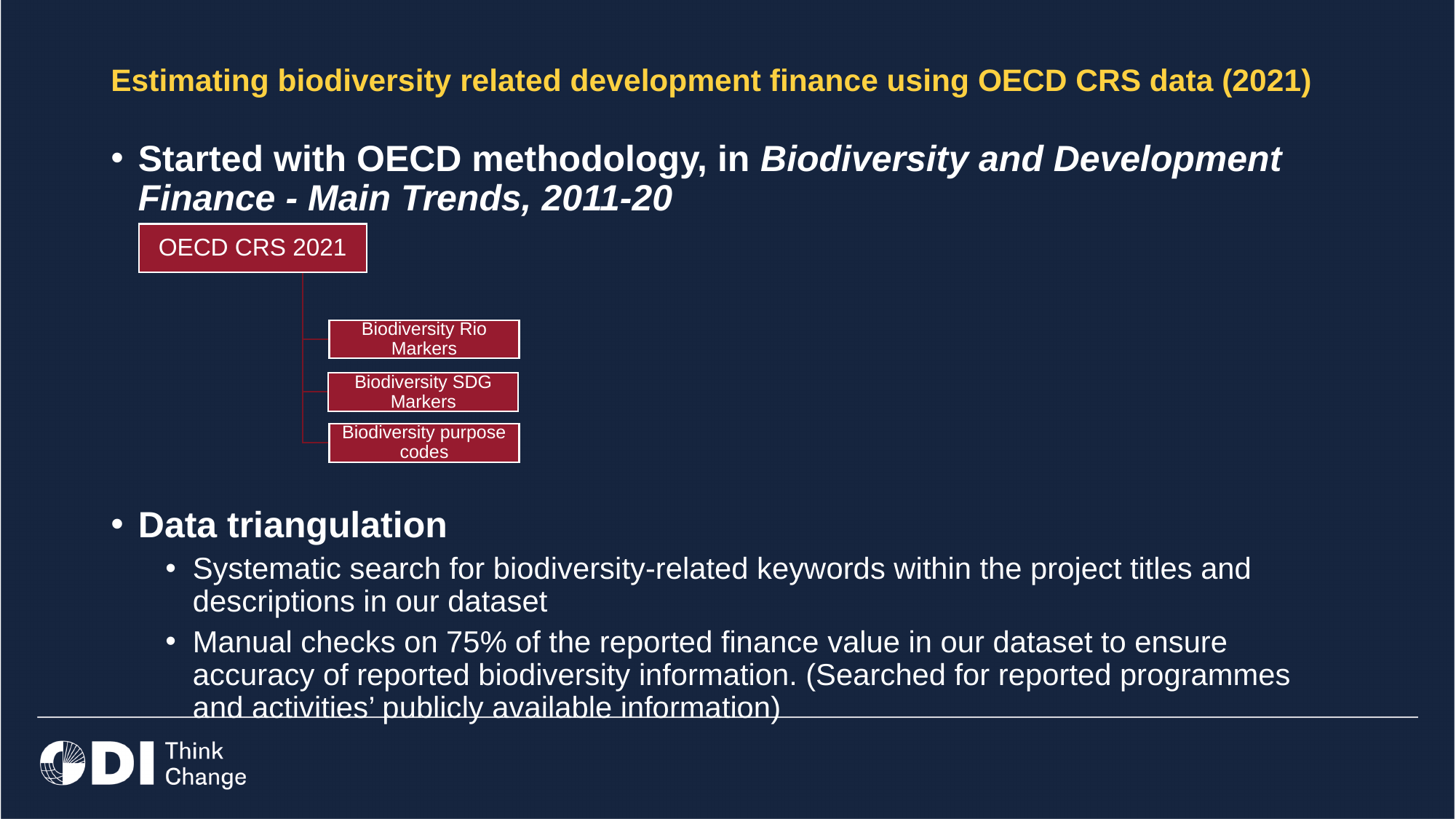

# Estimating biodiversity related development finance using OECD CRS data (2021)

OECD CRS 2021
Biodiversity Rio Markers
Biodiversity SDG Markers
Biodiversity purpose codes
Started with OECD methodology, in Biodiversity and Development Finance - Main Trends, 2011-20

Data triangulation
Systematic search for biodiversity-related keywords within the project titles and descriptions in our dataset
Manual checks on 75% of the reported finance value in our dataset to ensure accuracy of reported biodiversity information. (Searched for reported programmes and activities’ publicly available information)